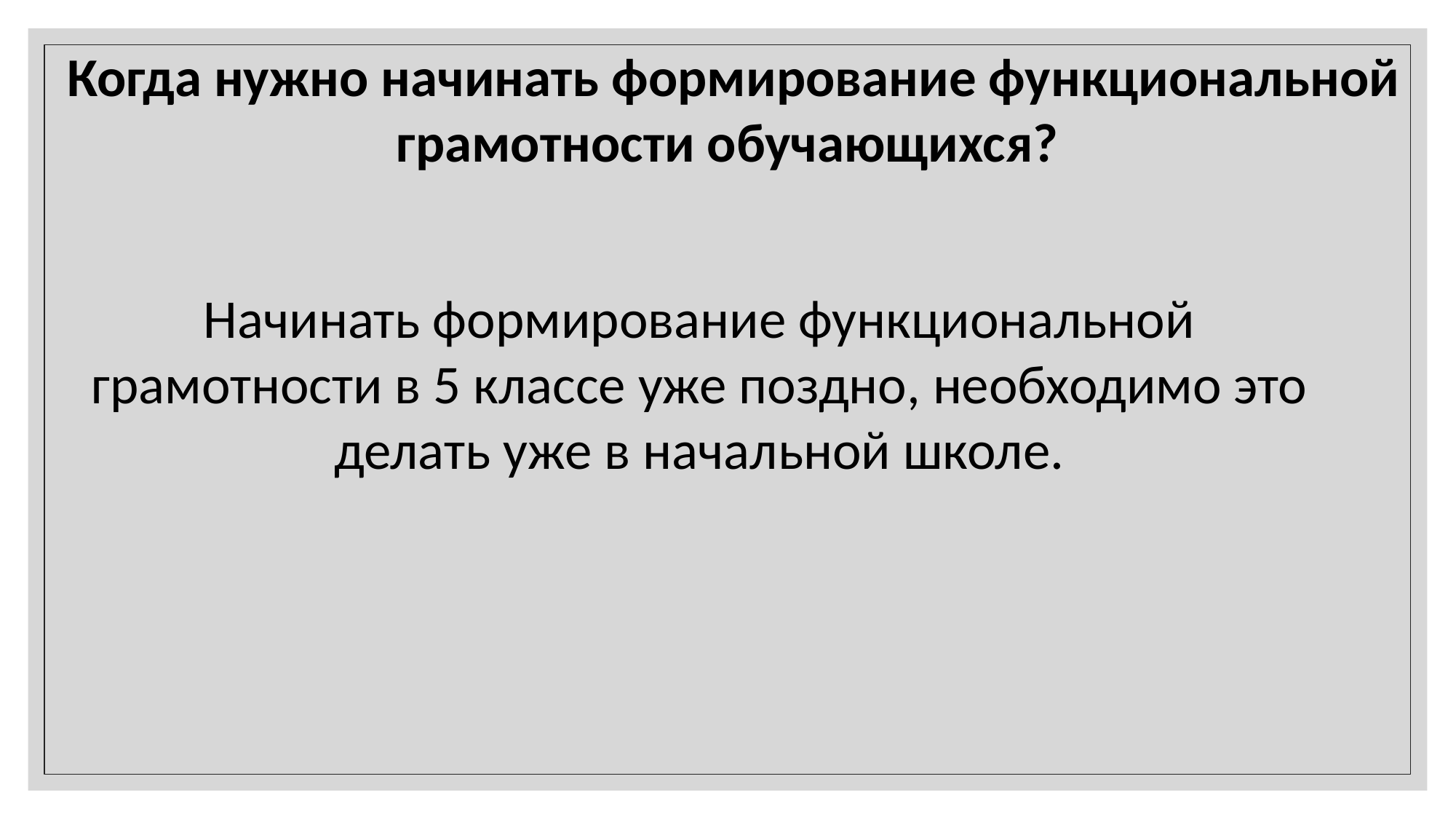

# Когда нужно начинать формирование функциональной грамотности обучающихся?
Начинать формирование функциональной грамотности в 5 классе уже поздно, необходимо это делать уже в начальной школе.